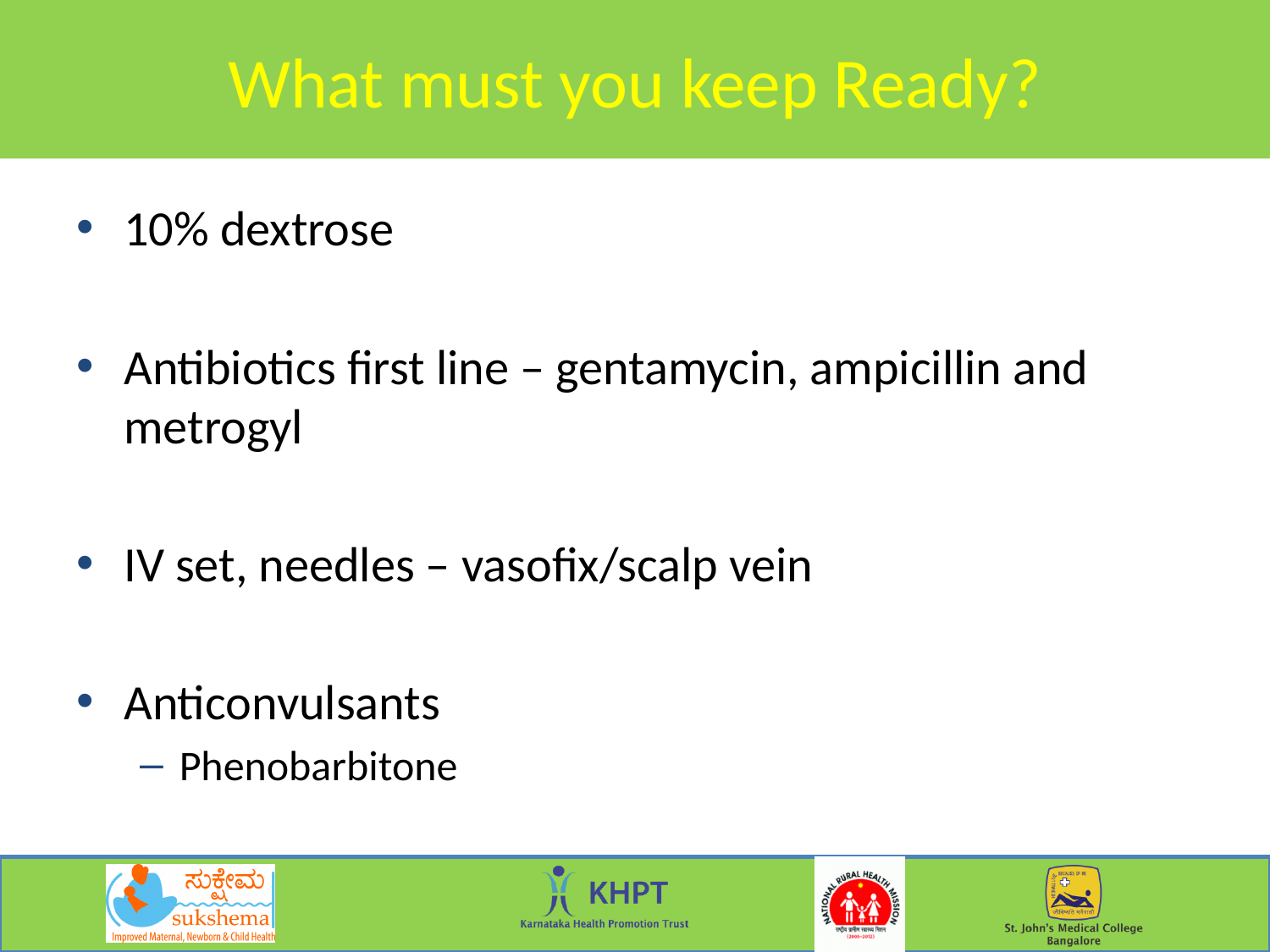

# What must you keep Ready?
10% dextrose

Antibiotics first line – gentamycin, ampicillin and metrogyl

IV set, needles – vasofix/scalp vein

Anticonvulsants
Phenobarbitone